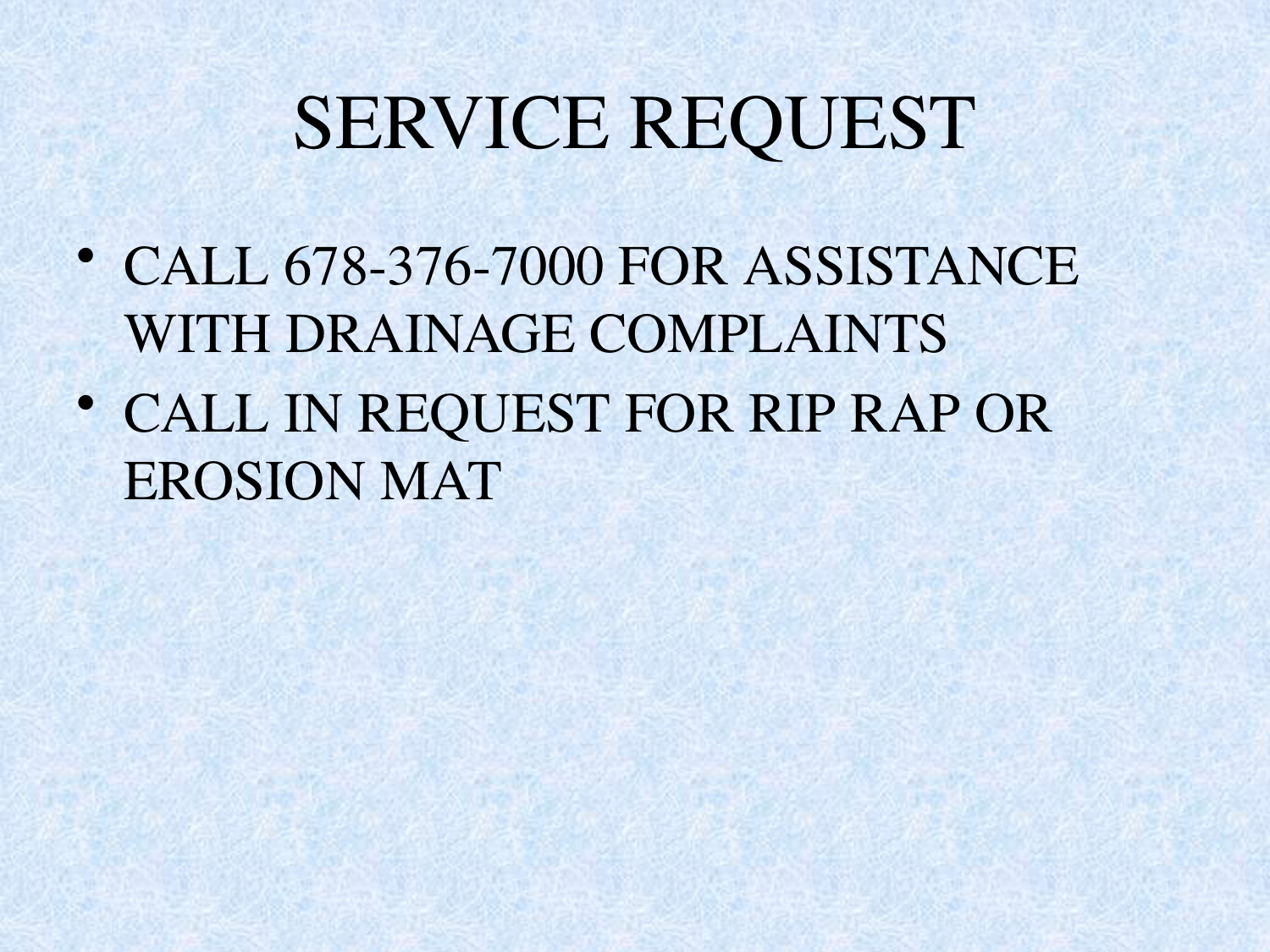

# SERVICE REQUEST
CALL 678-376-7000 FOR ASSISTANCE WITH DRAINAGE COMPLAINTS
CALL IN REQUEST FOR RIP RAP OR EROSION MAT